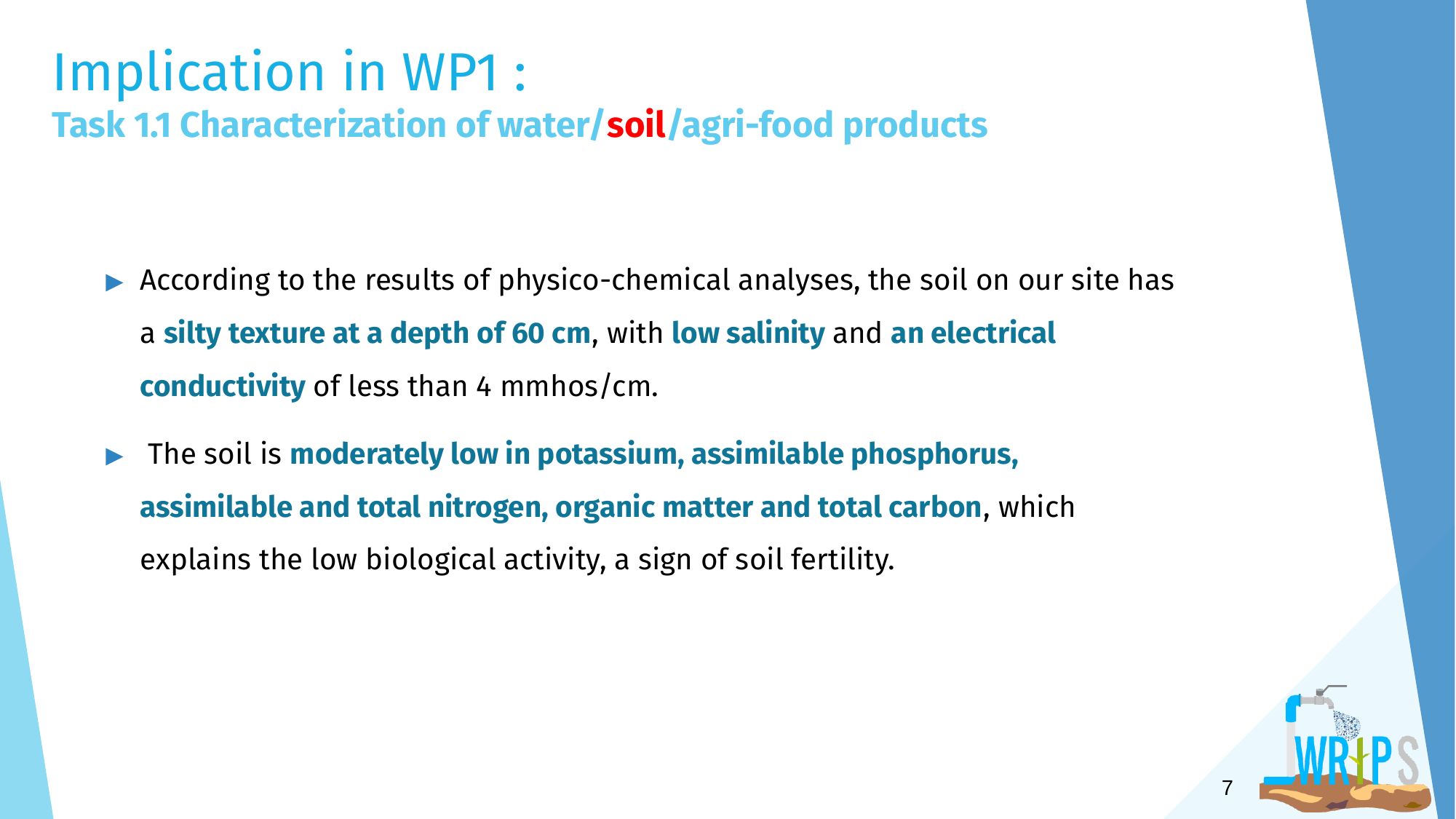

# Implication in WP1 : Task 1.1 Characterization of water/soil/agri-food products
According to the results of physico-chemical analyses, the soil on our site has a silty texture at a depth of 60 cm, with low salinity and an electrical conductivity of less than 4 mmhos/cm.
 The soil is moderately low in potassium, assimilable phosphorus, assimilable and total nitrogen, organic matter and total carbon, which explains the low biological activity, a sign of soil fertility.
7